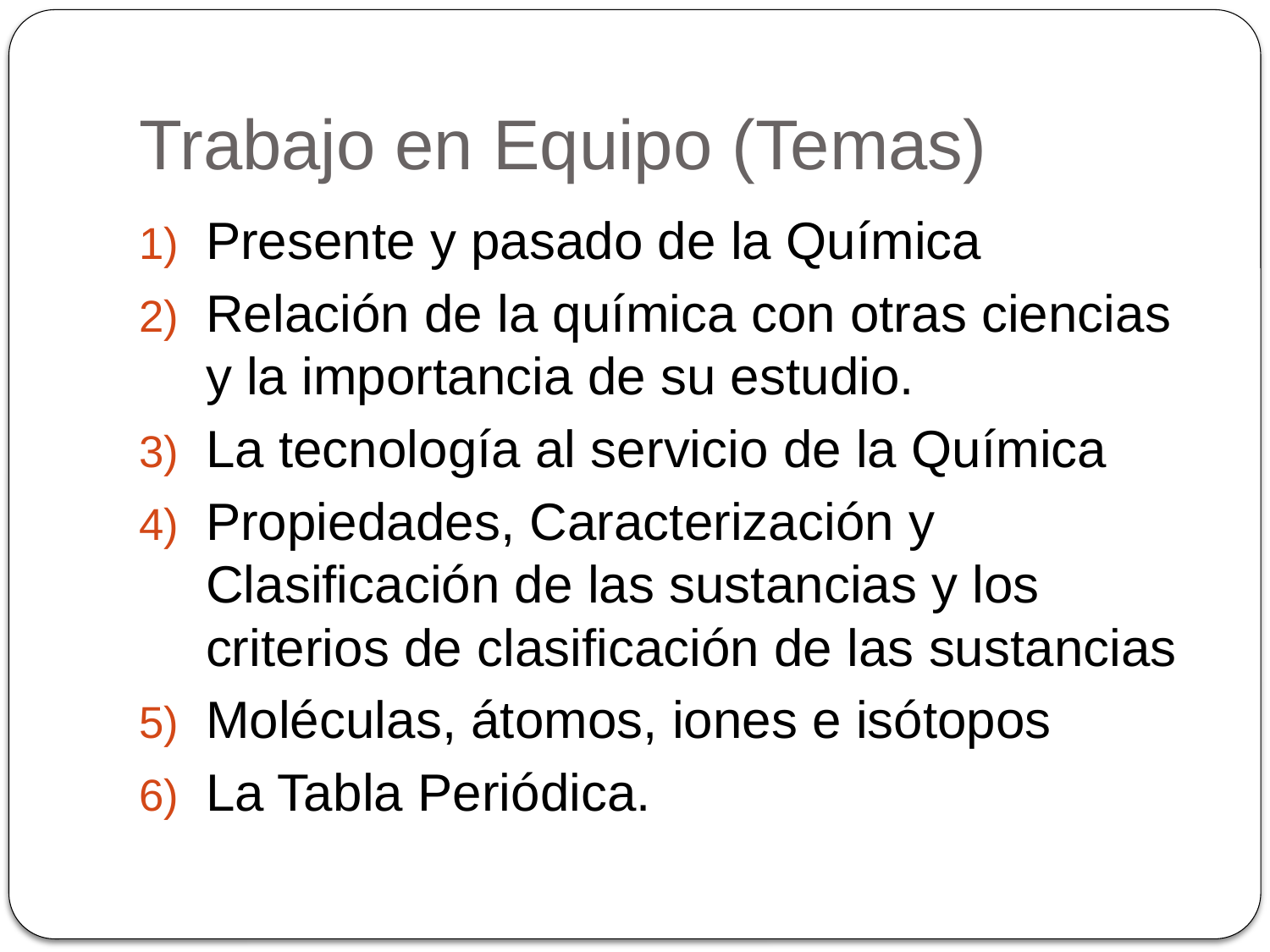

# Trabajo en Equipo (Temas)
Presente y pasado de la Química
Relación de la química con otras ciencias y la importancia de su estudio.
La tecnología al servicio de la Química
Propiedades, Caracterización y Clasificación de las sustancias y los criterios de clasificación de las sustancias
Moléculas, átomos, iones e isótopos
La Tabla Periódica.